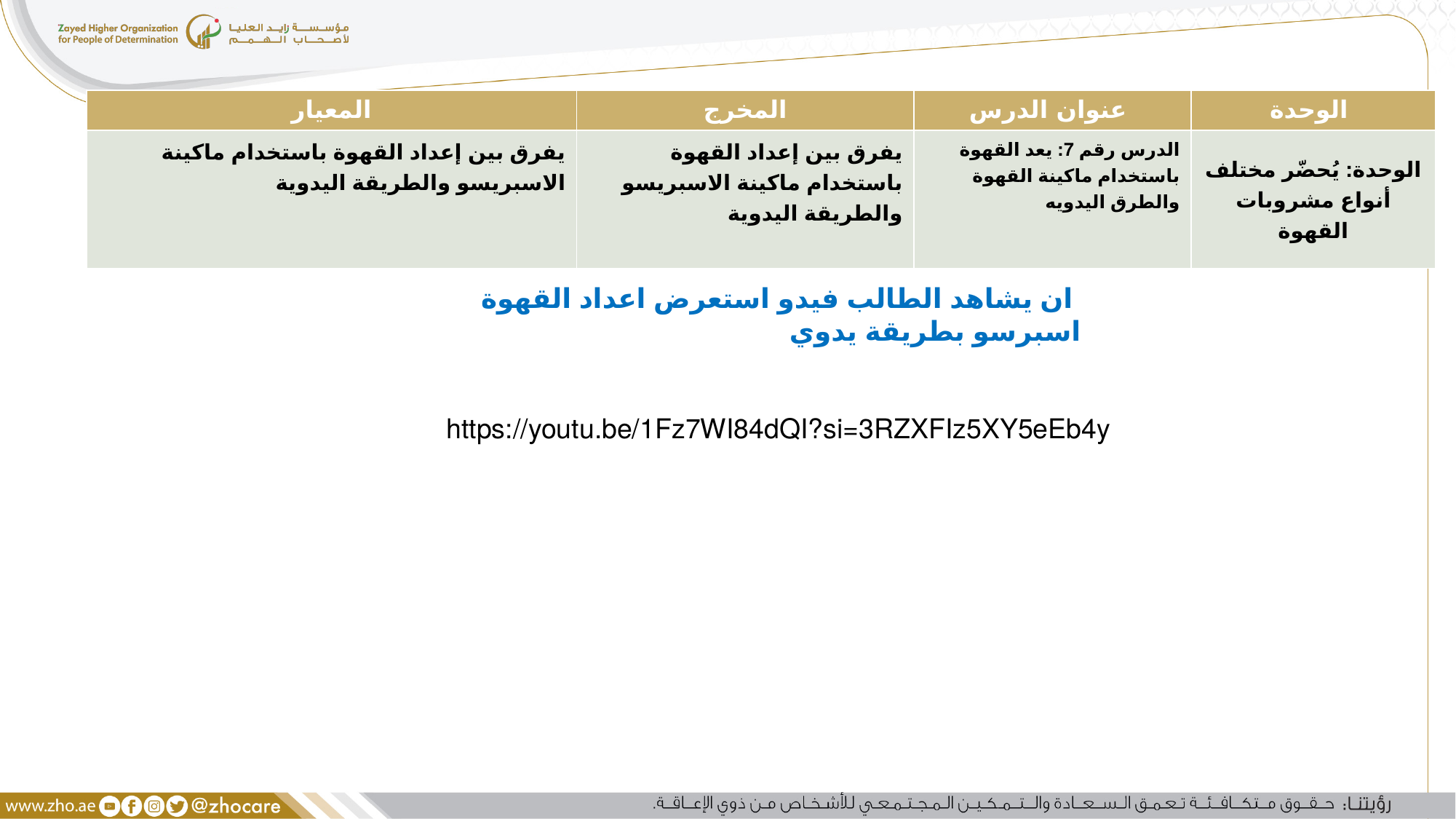

| المعيار | المخرج | عنوان الدرس | الوحدة |
| --- | --- | --- | --- |
| يفرق بين إعداد القهوة باستخدام ماكينة الاسبريسو والطريقة اليدوية | يفرق بين إعداد القهوة باستخدام ماكينة الاسبريسو والطريقة اليدوية | الدرس رقم 7: يعد القهوة باستخدام ماكينة القهوة والطرق اليدويه | الوحدة: يُحضّر مختلف أنواع مشروبات القهوة |
 ان يشاهد الطالب فيدو استعرض اعداد القهوة اسبرسو بطريقة يدوي

https://youtu.be/1Fz7WI84dQI?si=3RZXFIz5XY5eEb4y